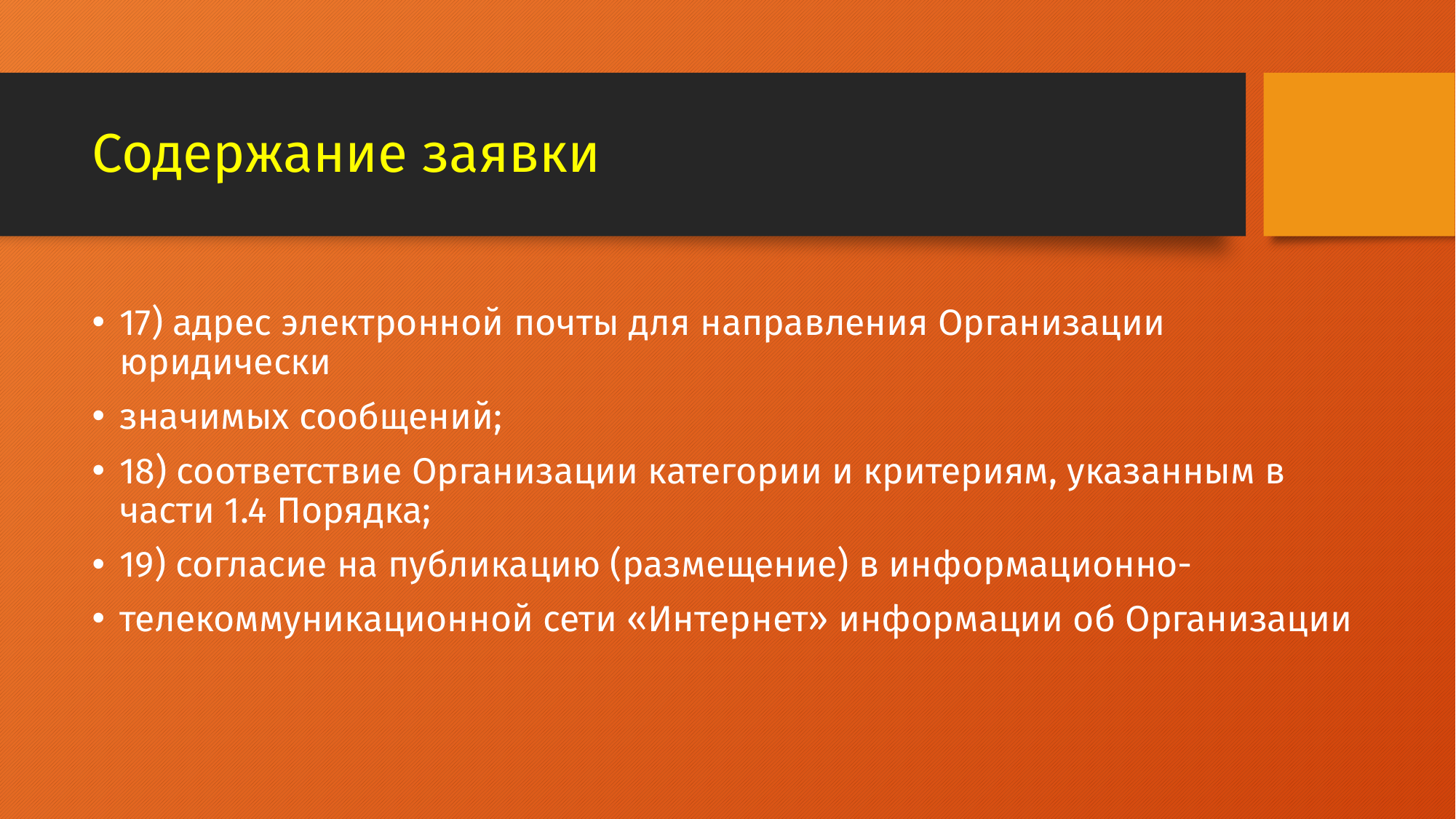

# Содержание заявки
17) адрес электронной почты для направления Организации юридически
значимых сообщений;
18) соответствие Организации категории и критериям, указанным в части 1.4 Порядка;
19) согласие на публикацию (размещение) в информационно-
телекоммуникационной сети «Интернет» информации об Организации